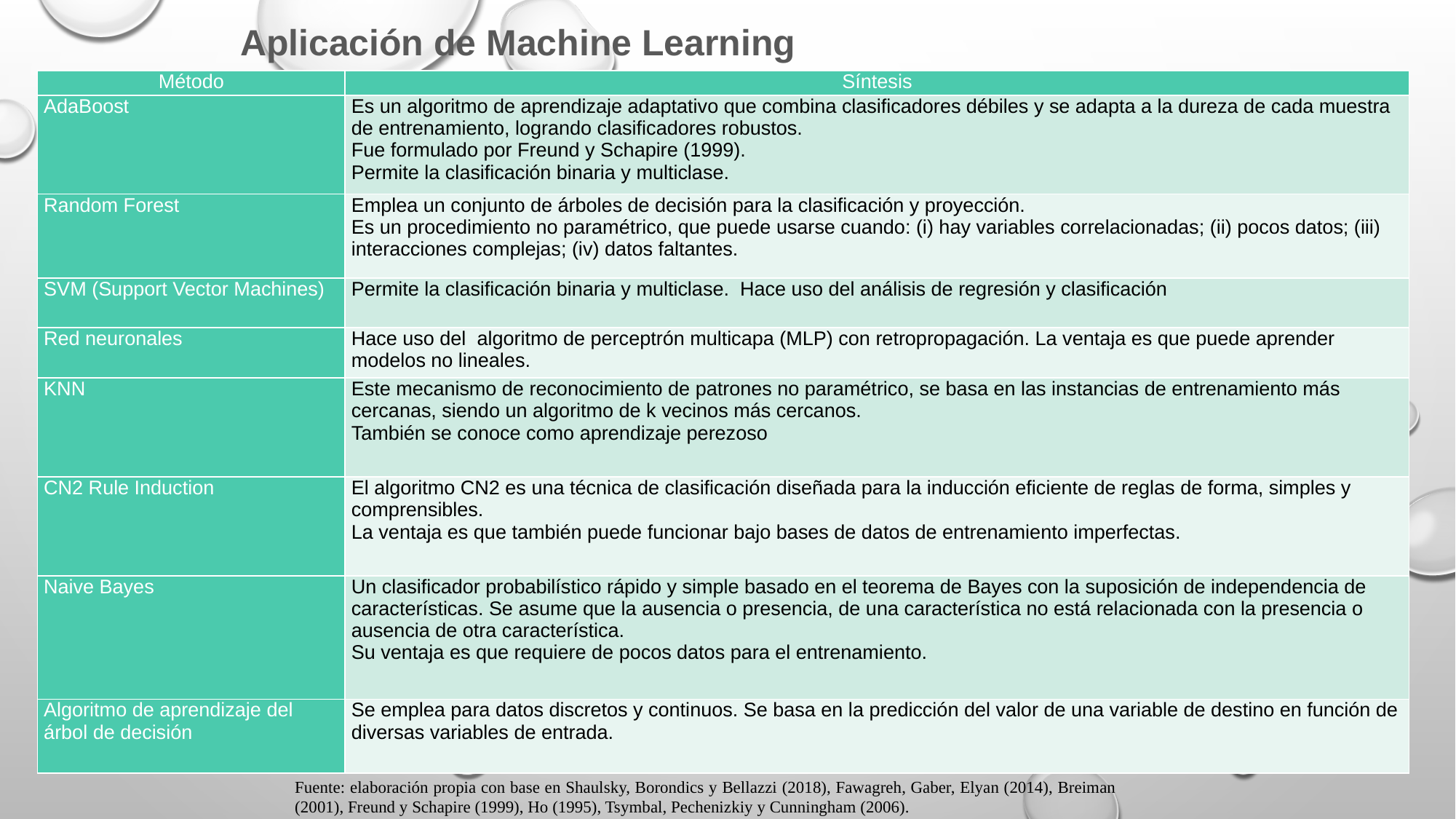

Aplicación de Machine Learning
| Método | Síntesis |
| --- | --- |
| AdaBoost | Es un algoritmo de aprendizaje adaptativo que combina clasificadores débiles y se adapta a la dureza de cada muestra de entrenamiento, logrando clasificadores robustos. Fue formulado por Freund y Schapire (1999). Permite la clasificación binaria y multiclase. |
| Random Forest | Emplea un conjunto de árboles de decisión para la clasificación y proyección. Es un procedimiento no paramétrico, que puede usarse cuando: (i) hay variables correlacionadas; (ii) pocos datos; (iii) interacciones complejas; (iv) datos faltantes. |
| SVM (Support Vector Machines) | Permite la clasificación binaria y multiclase. Hace uso del análisis de regresión y clasificación |
| Red neuronales | Hace uso del  algoritmo de perceptrón multicapa (MLP) con retropropagación. La ventaja es que puede aprender modelos no lineales. |
| KNN | Este mecanismo de reconocimiento de patrones no paramétrico, se basa en las instancias de entrenamiento más cercanas, siendo un algoritmo de k vecinos más cercanos. También se conoce como aprendizaje perezoso |
| CN2 Rule Induction | El algoritmo CN2 es una técnica de clasificación diseñada para la inducción eficiente de reglas de forma, simples y comprensibles. La ventaja es que también puede funcionar bajo bases de datos de entrenamiento imperfectas. |
| Naive Bayes | Un clasificador probabilístico rápido y simple basado en el teorema de Bayes con la suposición de independencia de características. Se asume que la ausencia o presencia, de una característica no está relacionada con la presencia o ausencia de otra característica. Su ventaja es que requiere de pocos datos para el entrenamiento. |
| Algoritmo de aprendizaje del árbol de decisión | Se emplea para datos discretos y continuos. Se basa en la predicción del valor de una variable de destino en función de diversas variables de entrada. |
Fuente: elaboración propia con base en Shaulsky, Borondics y Bellazzi (2018), Fawagreh, Gaber, Elyan (2014), Breiman (2001), Freund y Schapire (1999), Ho (1995), Tsymbal, Pechenizkiy y Cunningham (2006).